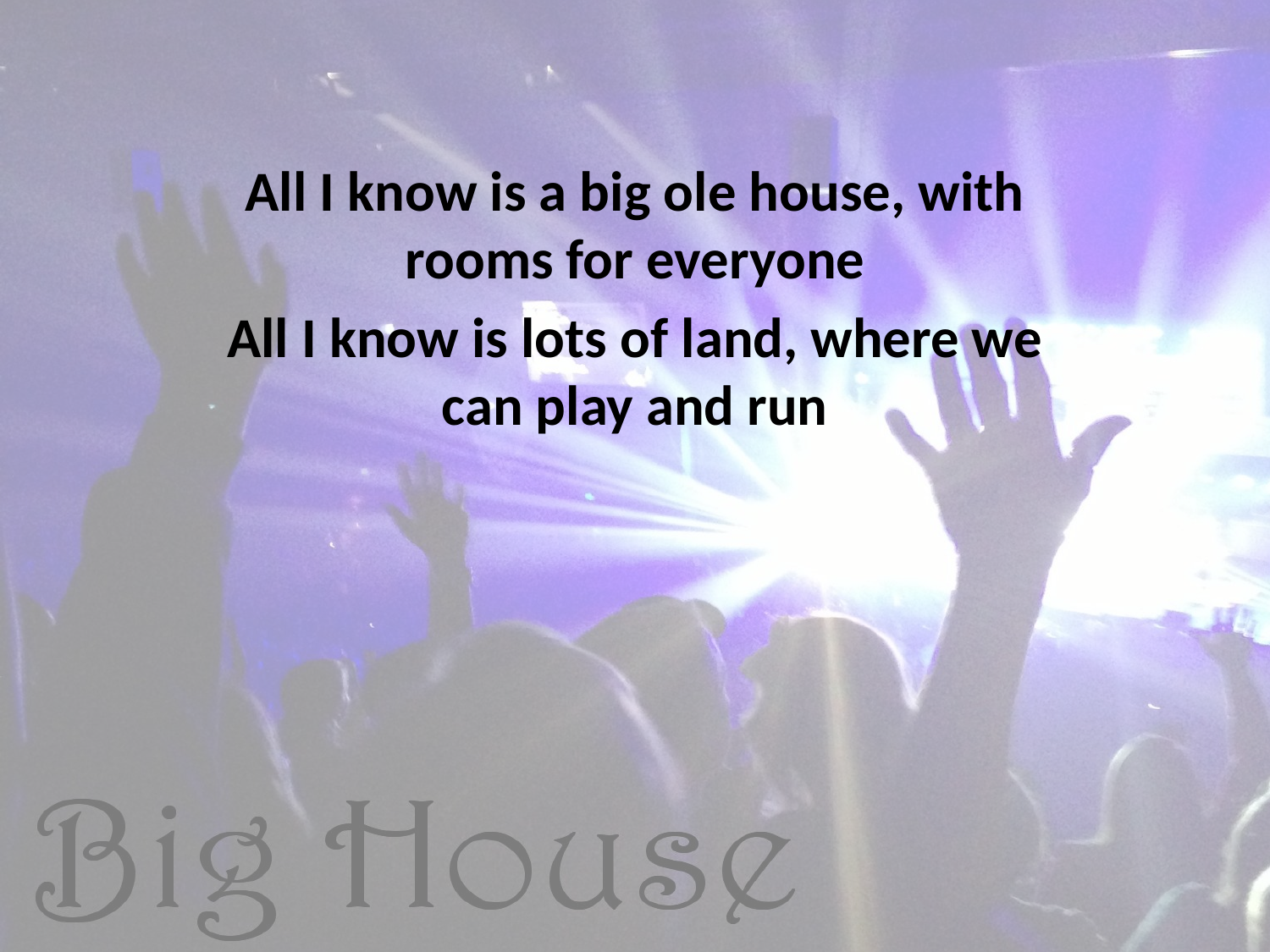

All I know is a big ole house, with rooms for everyone
All I know is lots of land, where we can play and run